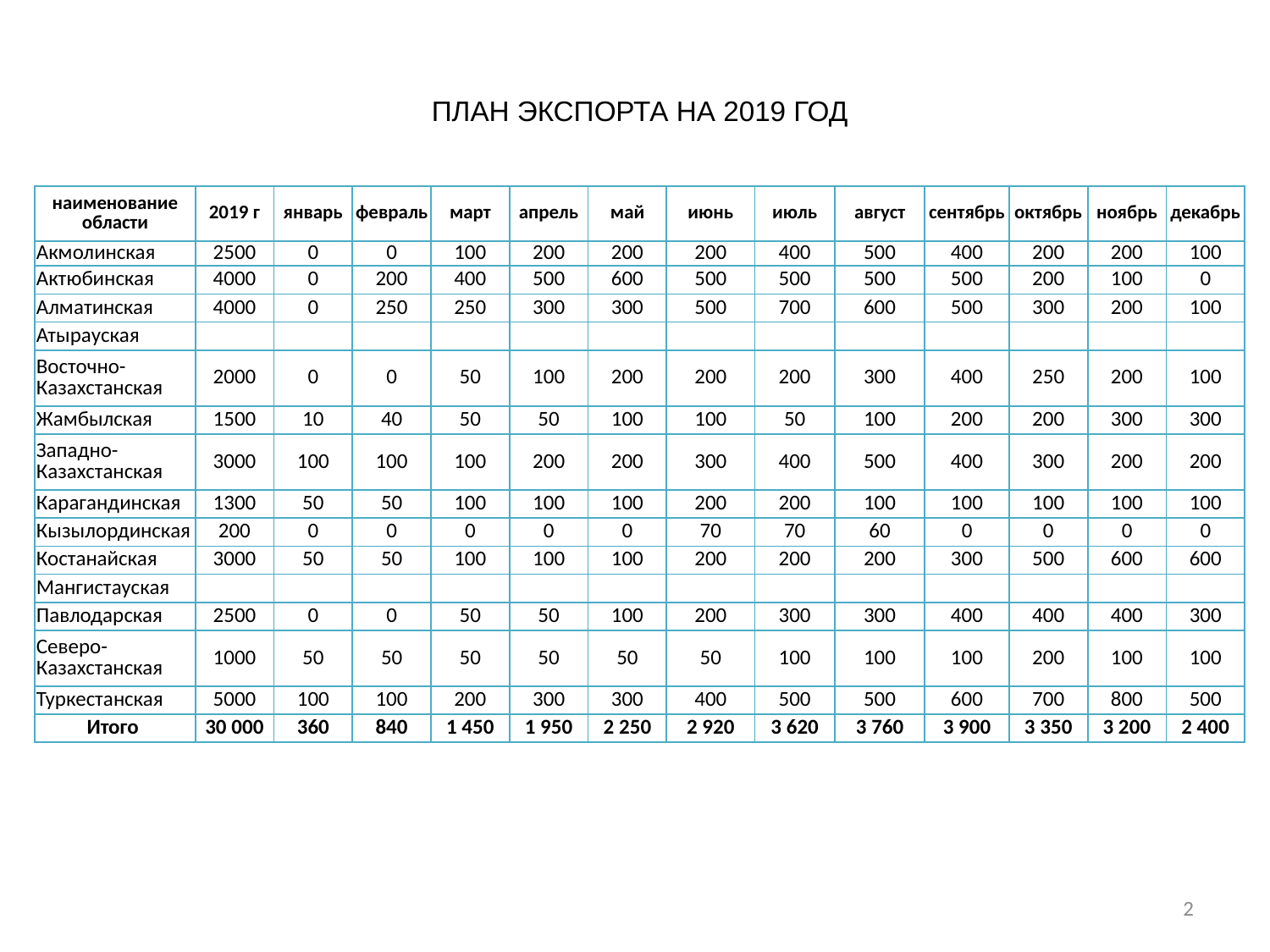

План экспорта на 2019 год
| наименование области | 2019 г | январь | февраль | март | апрель | май | июнь | июль | август | сентябрь | октябрь | ноябрь | декабрь |
| --- | --- | --- | --- | --- | --- | --- | --- | --- | --- | --- | --- | --- | --- |
| Акмолинская | 2500 | 0 | 0 | 100 | 200 | 200 | 200 | 400 | 500 | 400 | 200 | 200 | 100 |
| Актюбинская | 4000 | 0 | 200 | 400 | 500 | 600 | 500 | 500 | 500 | 500 | 200 | 100 | 0 |
| Алматинская | 4000 | 0 | 250 | 250 | 300 | 300 | 500 | 700 | 600 | 500 | 300 | 200 | 100 |
| Атырауская |  |  |  |  |  |  |  |  |  |  |  |  |  |
| Восточно-Казахстанская | 2000 | 0 | 0 | 50 | 100 | 200 | 200 | 200 | 300 | 400 | 250 | 200 | 100 |
| Жамбылская | 1500 | 10 | 40 | 50 | 50 | 100 | 100 | 50 | 100 | 200 | 200 | 300 | 300 |
| Западно-Казахстанская | 3000 | 100 | 100 | 100 | 200 | 200 | 300 | 400 | 500 | 400 | 300 | 200 | 200 |
| Карагандинская | 1300 | 50 | 50 | 100 | 100 | 100 | 200 | 200 | 100 | 100 | 100 | 100 | 100 |
| Кызылординская | 200 | 0 | 0 | 0 | 0 | 0 | 70 | 70 | 60 | 0 | 0 | 0 | 0 |
| Костанайская | 3000 | 50 | 50 | 100 | 100 | 100 | 200 | 200 | 200 | 300 | 500 | 600 | 600 |
| Мангистауская |  |  |  |  |  |  |  |  |  |  |  |  |  |
| Павлодарская | 2500 | 0 | 0 | 50 | 50 | 100 | 200 | 300 | 300 | 400 | 400 | 400 | 300 |
| Северо-Казахстанская | 1000 | 50 | 50 | 50 | 50 | 50 | 50 | 100 | 100 | 100 | 200 | 100 | 100 |
| Туркестанская | 5000 | 100 | 100 | 200 | 300 | 300 | 400 | 500 | 500 | 600 | 700 | 800 | 500 |
| Итого | 30 000 | 360 | 840 | 1 450 | 1 950 | 2 250 | 2 920 | 3 620 | 3 760 | 3 900 | 3 350 | 3 200 | 2 400 |
2